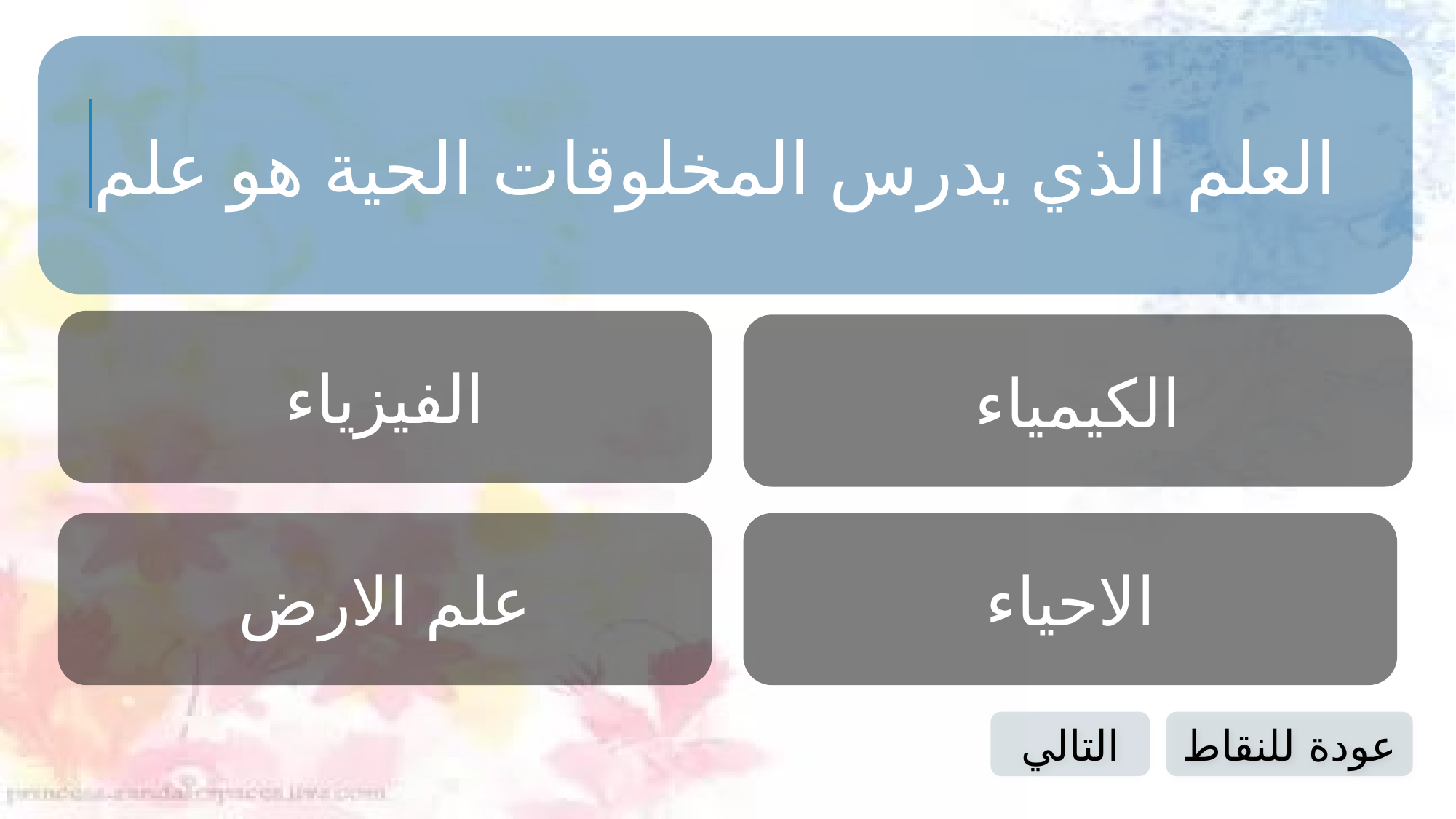

العلم الذي يدرس المخلوقات الحية هو علم
الفيزياء
الكيمياء
علم الارض
الاحياء
التالي
عودة للنقاط